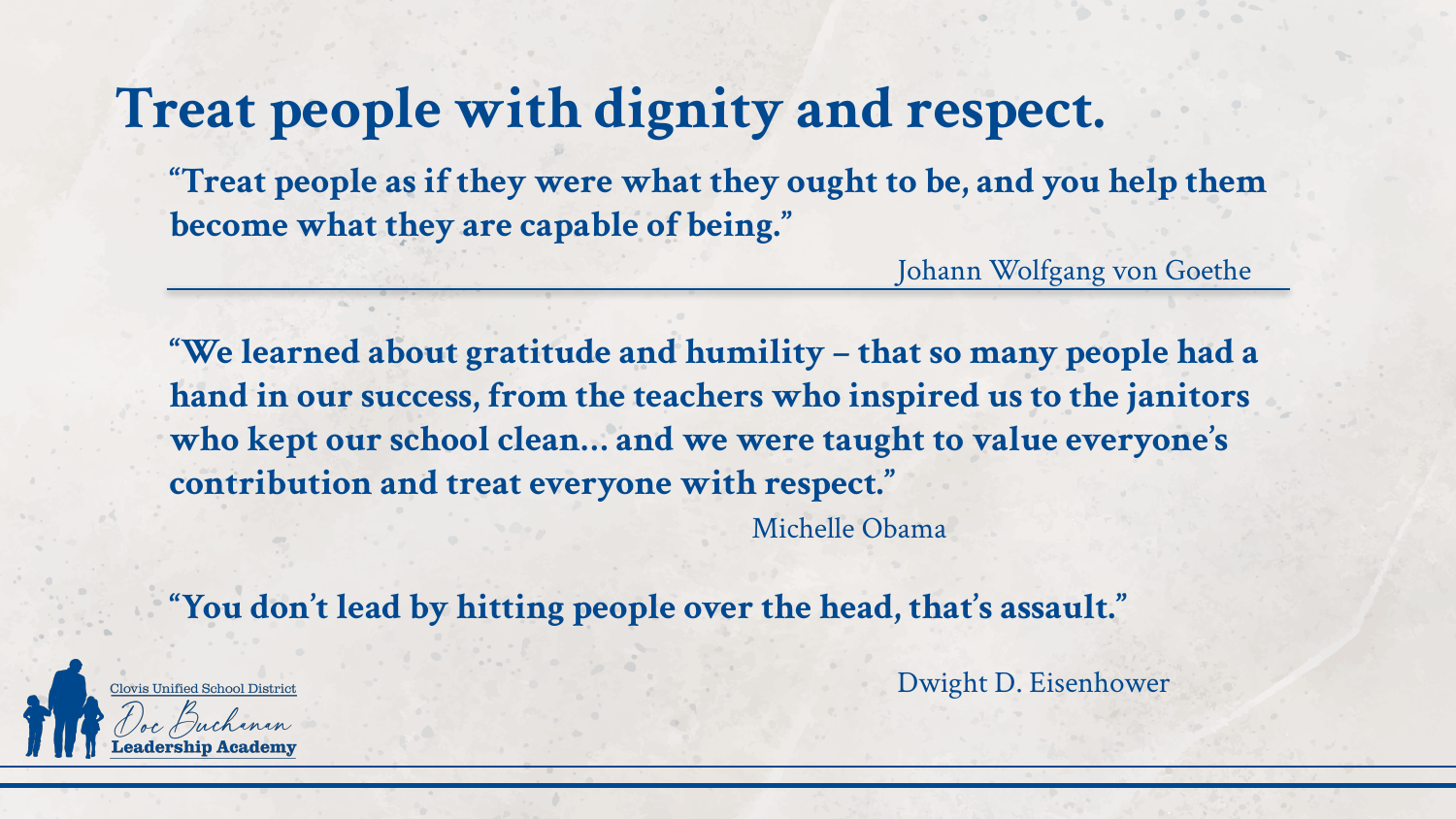

# Treat people with dignity and respect.

“Treat people as if they were what they ought to be, and you help them become what they are capable of being.”
					Johann Wolfgang von Goethe

“We learned about gratitude and humility – that so many people had a hand in our success, from the teachers who inspired us to the janitors who kept our school clean… and we were taught to value everyone’s contribution and treat everyone with respect.”
                				Michelle Obama
“You don’t lead by hitting people over the head, that’s assault.”
					Dwight D. Eisenhower